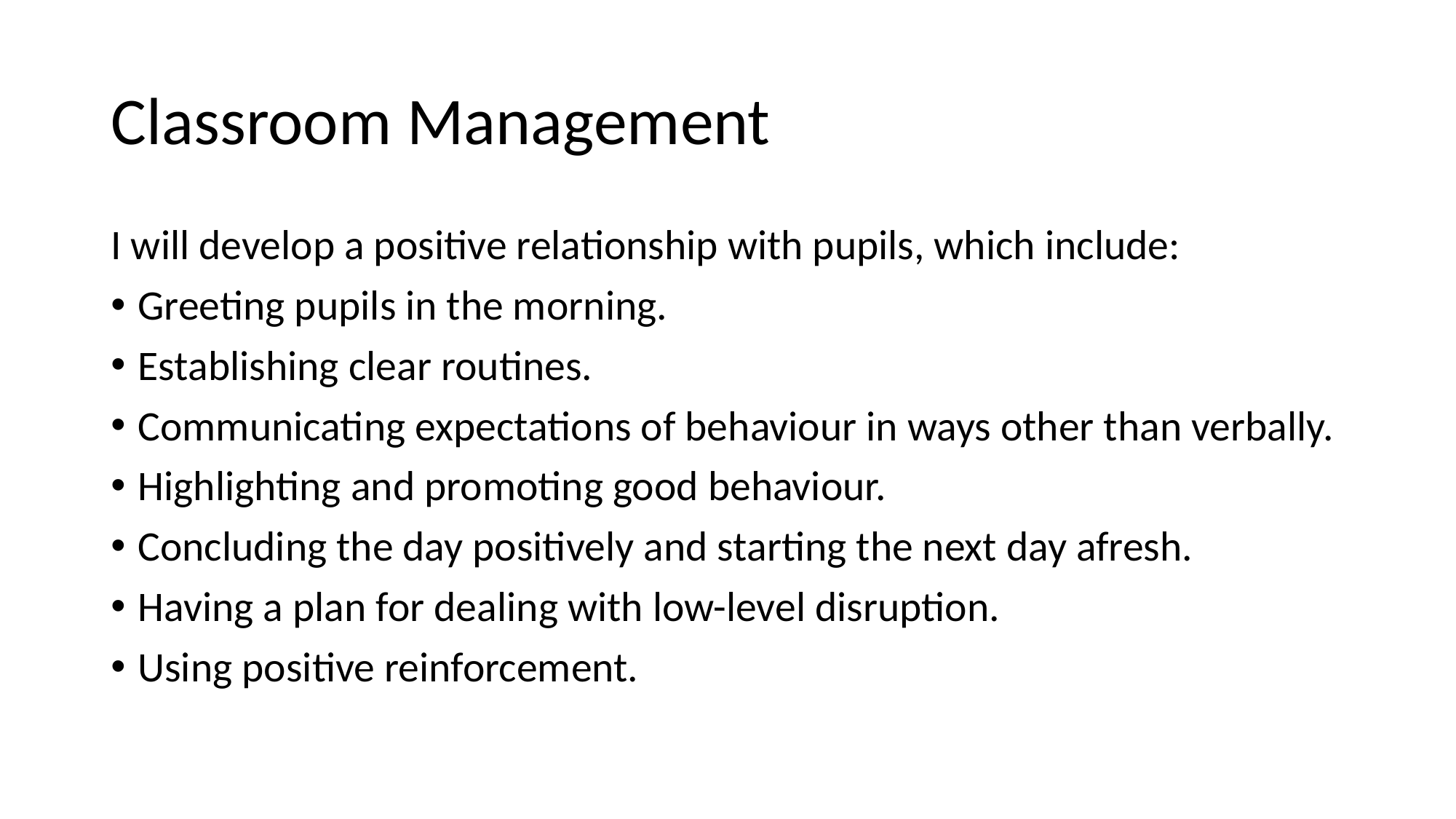

# Classroom Management
I will develop a positive relationship with pupils, which include:
Greeting pupils in the morning.
Establishing clear routines.
Communicating expectations of behaviour in ways other than verbally.
Highlighting and promoting good behaviour.
Concluding the day positively and starting the next day afresh.
Having a plan for dealing with low-level disruption.
Using positive reinforcement.